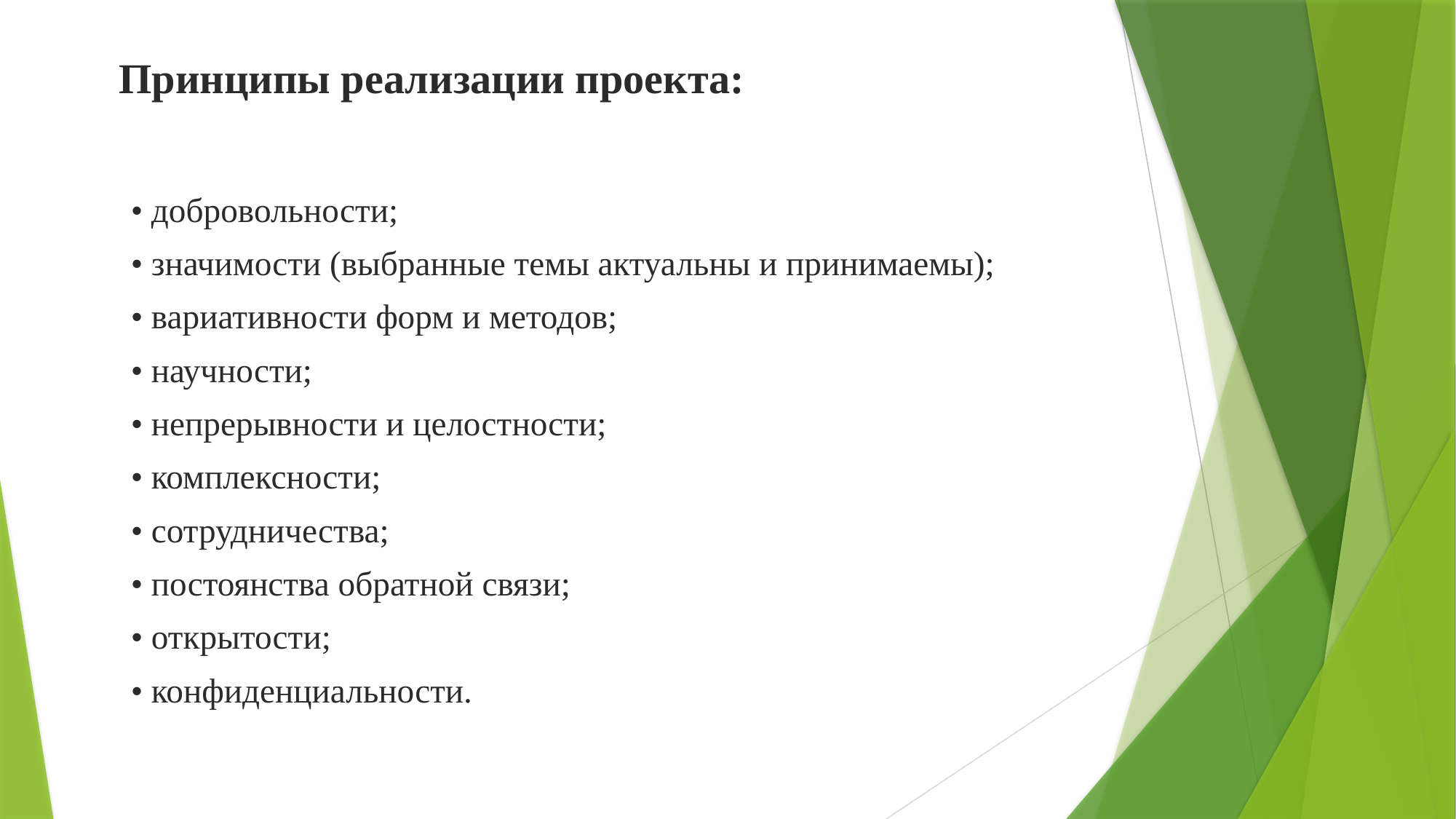

# Принципы реализации проекта:
• добровольности;
• значимости (выбранные темы актуальны и принимаемы);
• вариативности форм и методов;
• научности;
• непрерывности и целостности;
• комплексности;
• сотрудничества;
• постоянства обратной связи;
• открытости;
• конфиденциальности.